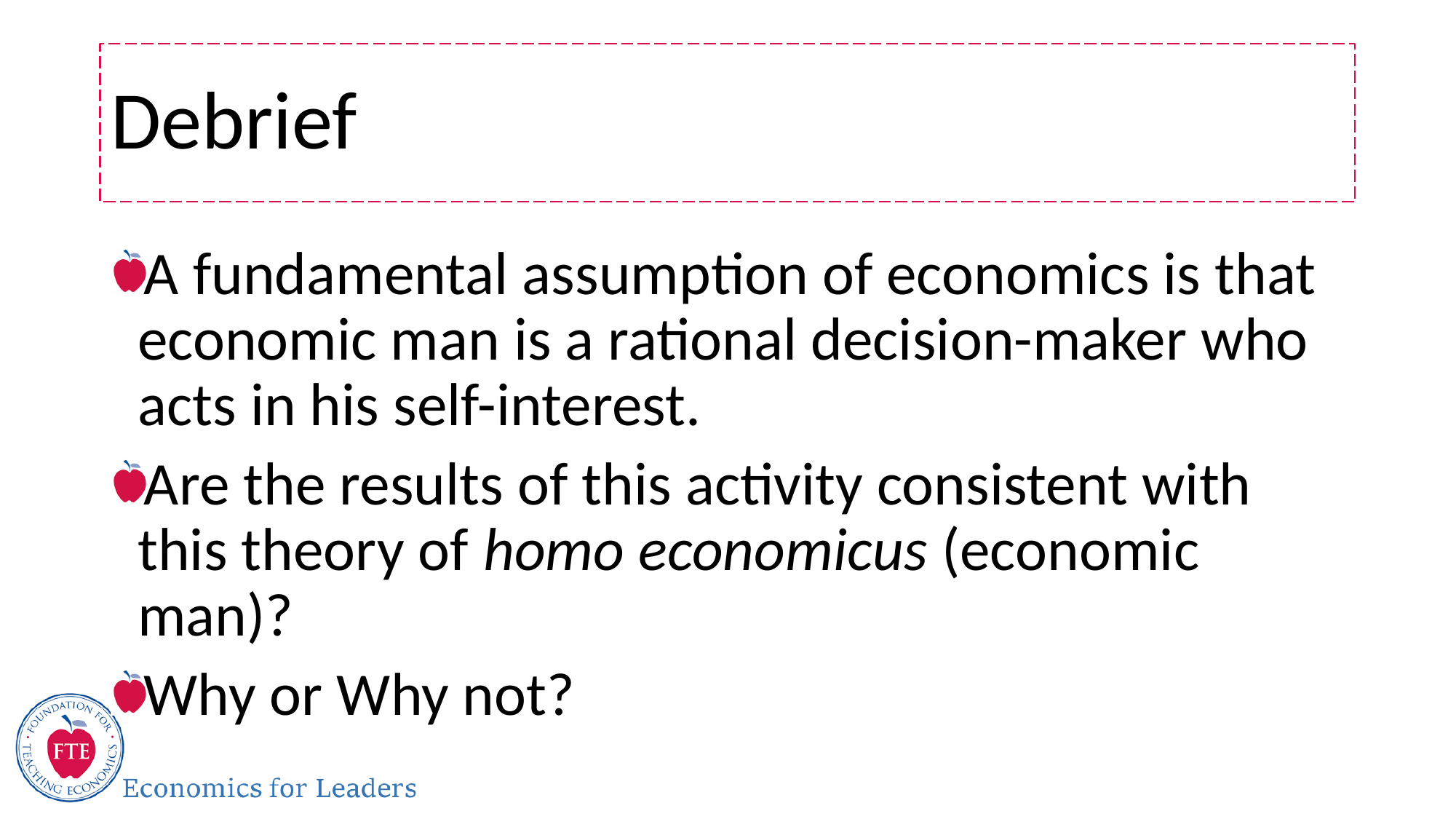

# Debrief
A fundamental assumption of economics is that economic man is a rational decision-maker who acts in his self-interest.
Are the results of this activity consistent with this theory of homo economicus (economic man)?
Why or Why not?